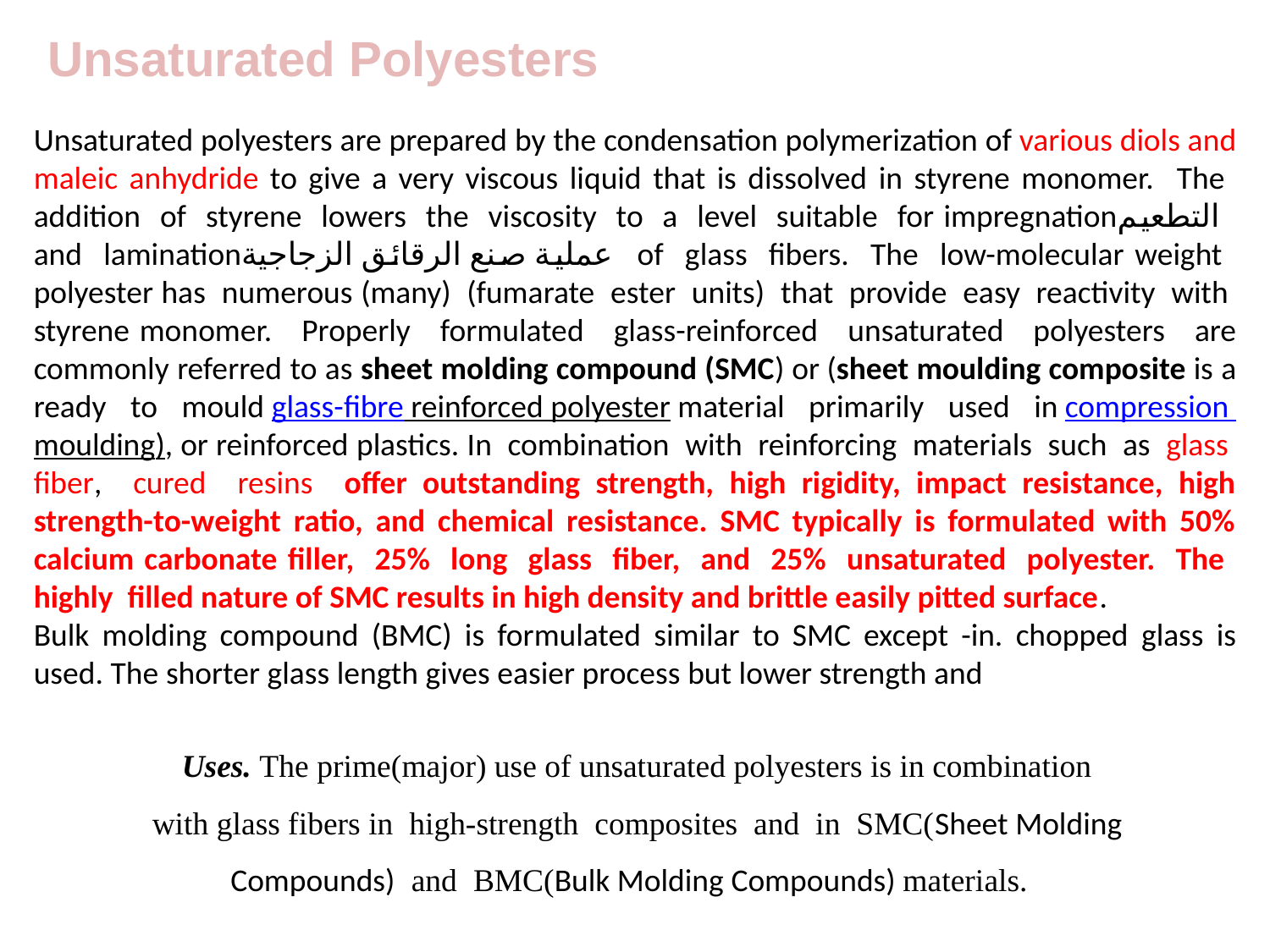

Unsaturated Polyesters
Unsaturated polyesters are prepared by the condensation polymerization of various diols and maleic anhydride to give a very viscous liquid that is dissolved in styrene monomer.  The  addition  of  styrene  lowers  the  viscosity  to  a  level  suitable  for impregnationالتطعيم   and  laminationعملية صنع الرقائق الزجاجية   of  glass  fibers.  The  low-molecular weight  polyester has  numerous (many)  (fumarate  ester  units)  that  provide  easy  reactivity  with  styrene monomer.   Properly   formulated   glass-reinforced   unsaturated   polyesters   are commonly referred to as sheet molding compound (SMC) or (sheet moulding composite is a ready to mould glass-fibre reinforced polyester material primarily used in compression moulding), or reinforced plastics. In  combination  with  reinforcing  materials  such  as  glass  fiber,  cured  resins  offer outstanding strength, high rigidity, impact resistance, high strength-to-weight ratio, and chemical resistance. SMC typically is formulated with 50% calcium carbonate filler,  25%  long  glass  fiber,  and  25%  unsaturated  polyester.  The  highly  filled nature of SMC results in high density and brittle easily pitted surface.
Bulk molding compound (BMC) is formulated similar to SMC except -in. chopped glass is used. The shorter glass length gives easier process but lower strength and
Uses. The prime(major) use of unsaturated polyesters is in combination with glass fibers in  high-strength  composites  and  in  SMC(Sheet Molding Compounds)  and  BMC(Bulk Molding Compounds) materials.